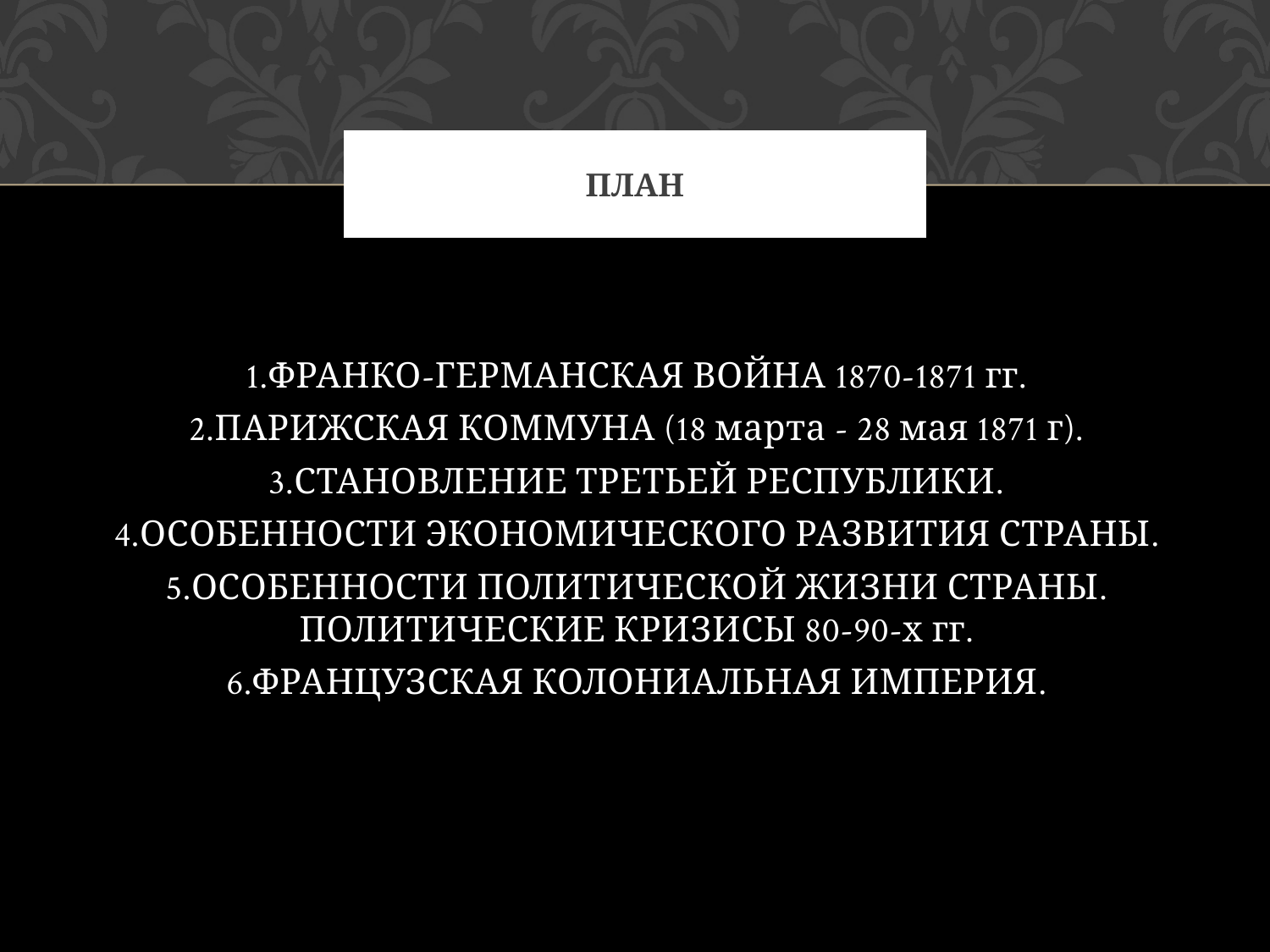

# План
1.ФРАНКО-ГЕРМАНСКАЯ ВОЙНА 1870-1871 гг.
2.ПАРИЖСКАЯ КОММУНА (18 марта - 28 мая 1871 г).
3.СТАНОВЛЕНИЕ ТРЕТЬЕЙ РЕСПУБЛИКИ.
4.ОСОБЕННОСТИ ЭКОНОМИЧЕСКОГО РАЗВИТИЯ СТРАНЫ.
5.ОСОБЕННОСТИ ПОЛИТИЧЕСКОЙ ЖИЗНИ СТРАНЫ. ПОЛИТИЧЕСКИЕ КРИЗИСЫ 80-90-х гг.
6.ФРАНЦУЗСКАЯ КОЛОНИАЛЬНАЯ ИМПЕРИЯ.